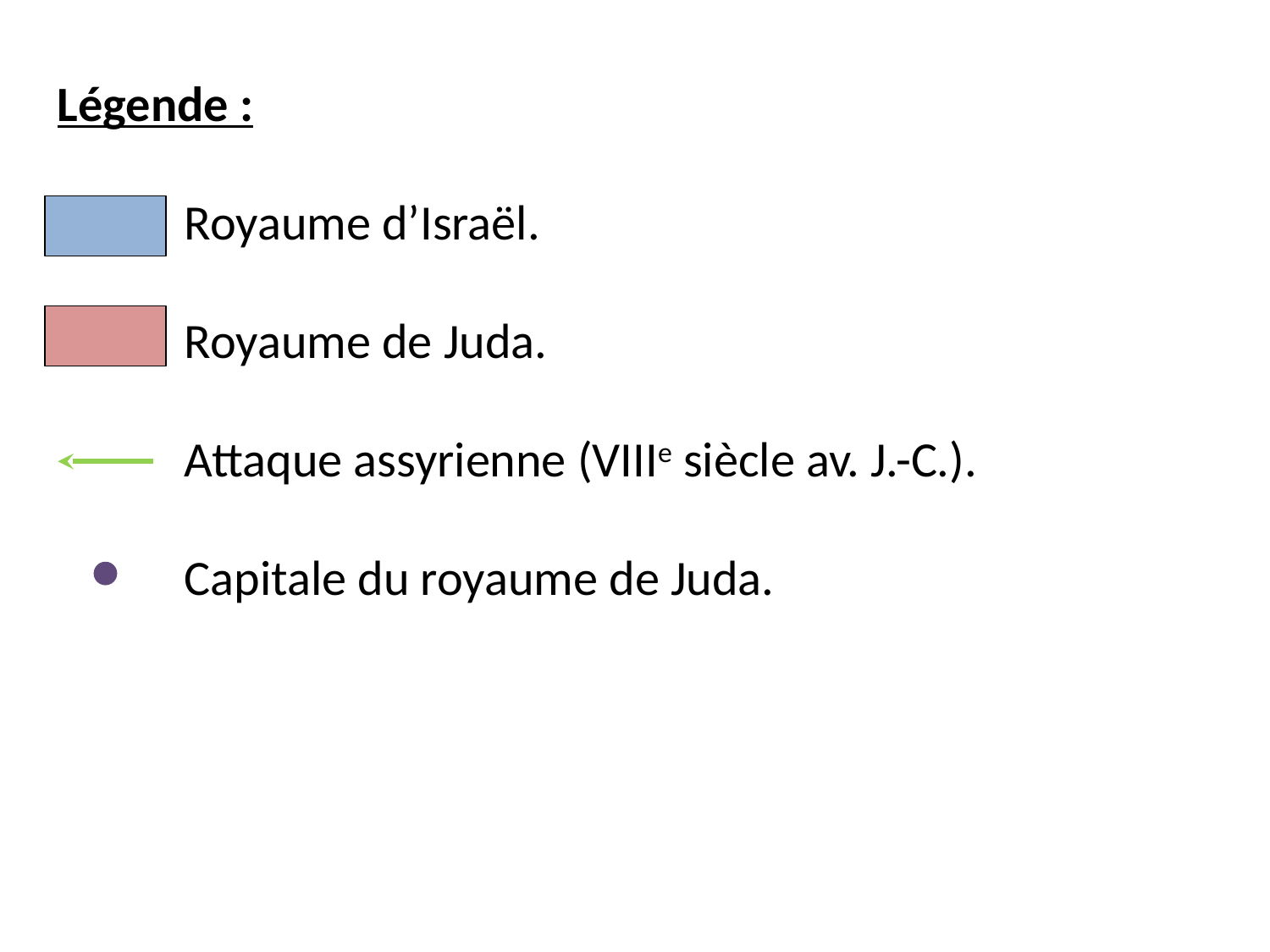

Légende :

Royaume d’Israël.

Royaume de Juda.

	Attaque assyrienne (VIIIe siècle av. J.-C.).

	Capitale du royaume de Juda.